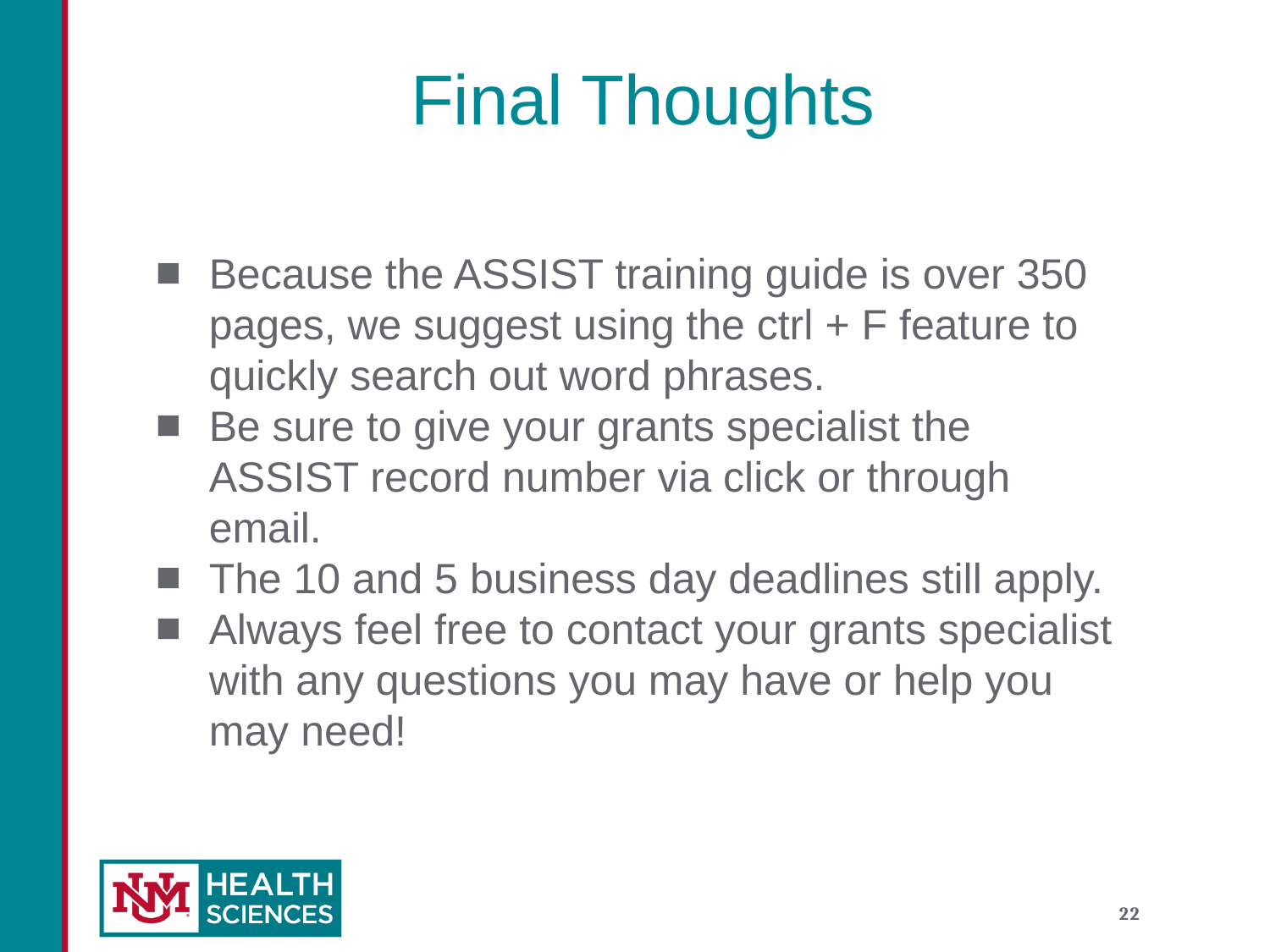

# Final Thoughts
Because the ASSIST training guide is over 350 pages, we suggest using the ctrl + F feature to quickly search out word phrases.
Be sure to give your grants specialist the ASSIST record number via click or through email.
The 10 and 5 business day deadlines still apply.
Always feel free to contact your grants specialist with any questions you may have or help you may need!
22